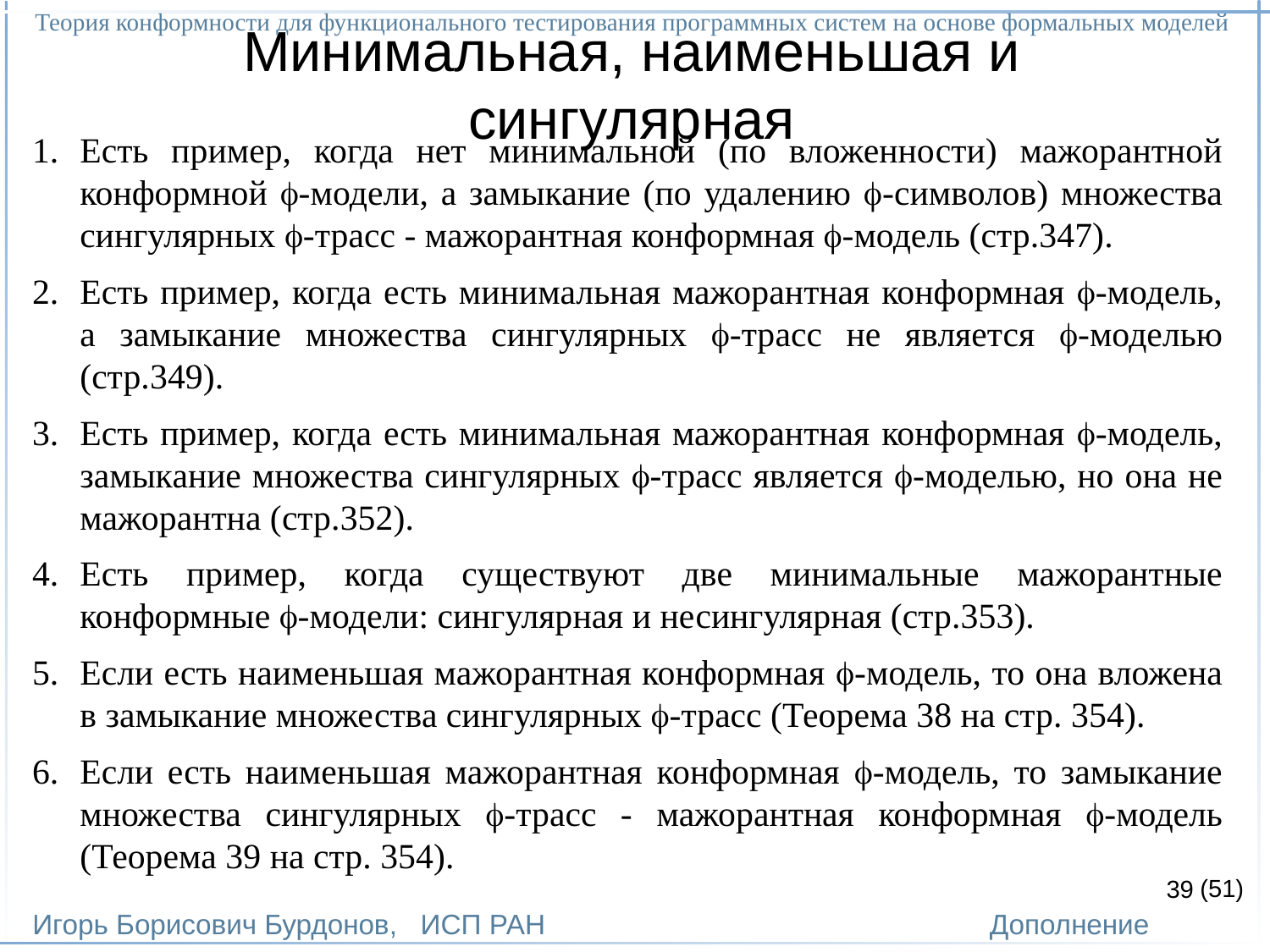

Теория конформности для функционального тестирования программных систем на основе формальных моделей

Игорь Борисович Бурдонов,   ИСП РАН

(51)
Дополнение
# Минимальная, наименьшая и сингулярная
Есть пример, когда нет минимальной (по вложенности) мажорантной конформной φ-модели, а замыкание (по удалению φ-символов) множества сингулярных φ-трасс - мажорантная конформная φ-модель (стр.347).
Есть пример, когда есть минимальная мажорантная конформная φ-модель, а замыкание множества сингулярных φ-трасс не является φ-моделью (стр.349).
Есть пример, когда есть минимальная мажорантная конформная φ-модель, замыкание множества сингулярных φ-трасс является φ-моделью, но она не мажорантна (стр.352).
Есть пример, когда существуют две минимальные мажорантные конформные φ-модели: сингулярная и несингулярная (стр.353).
Если есть наименьшая мажорантная конформная φ-модель, то она вложена в замыкание множества сингулярных φ-трасс (Теорема 38 на стр. 354).
Если есть наименьшая мажорантная конформная φ-модель, то замыкание множества сингулярных φ-трасс - мажорантная конформная φ-модель (Теорема 39 на стр. 354).
39